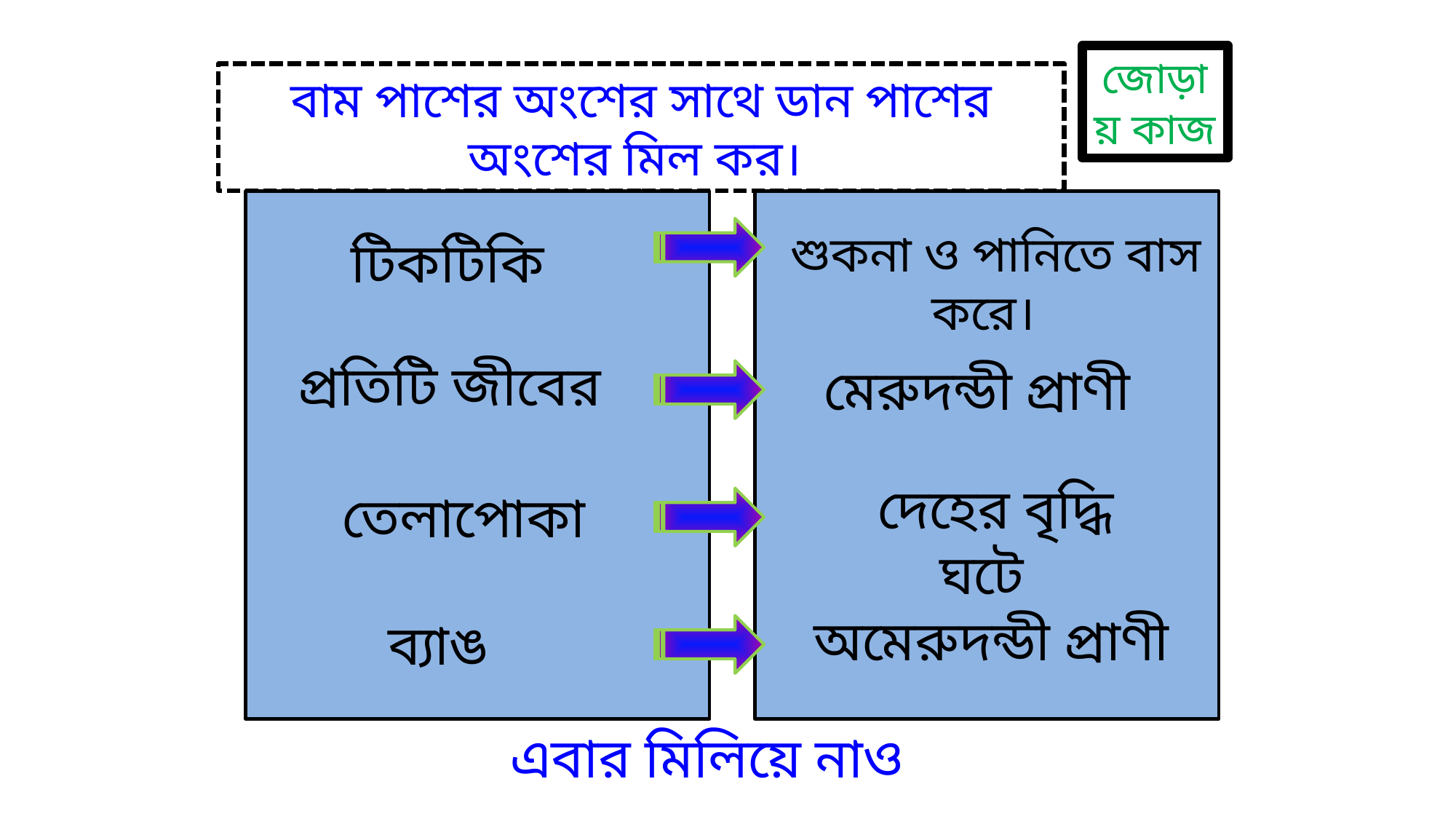

জোড়ায় কাজ
বাম পাশের অংশের সাথে ডান পাশের অংশের মিল কর।

শুকনা ও পানিতে বাস করে।
টিকটিকি
প্রতিটি জীবের
মেরুদন্ডী প্রাণী

দেহের বৃদ্ধি ঘটে
তেলাপোকা

অমেরুদন্ডী প্রাণী
ব্যাঙ

এবার মিলিয়ে নাও